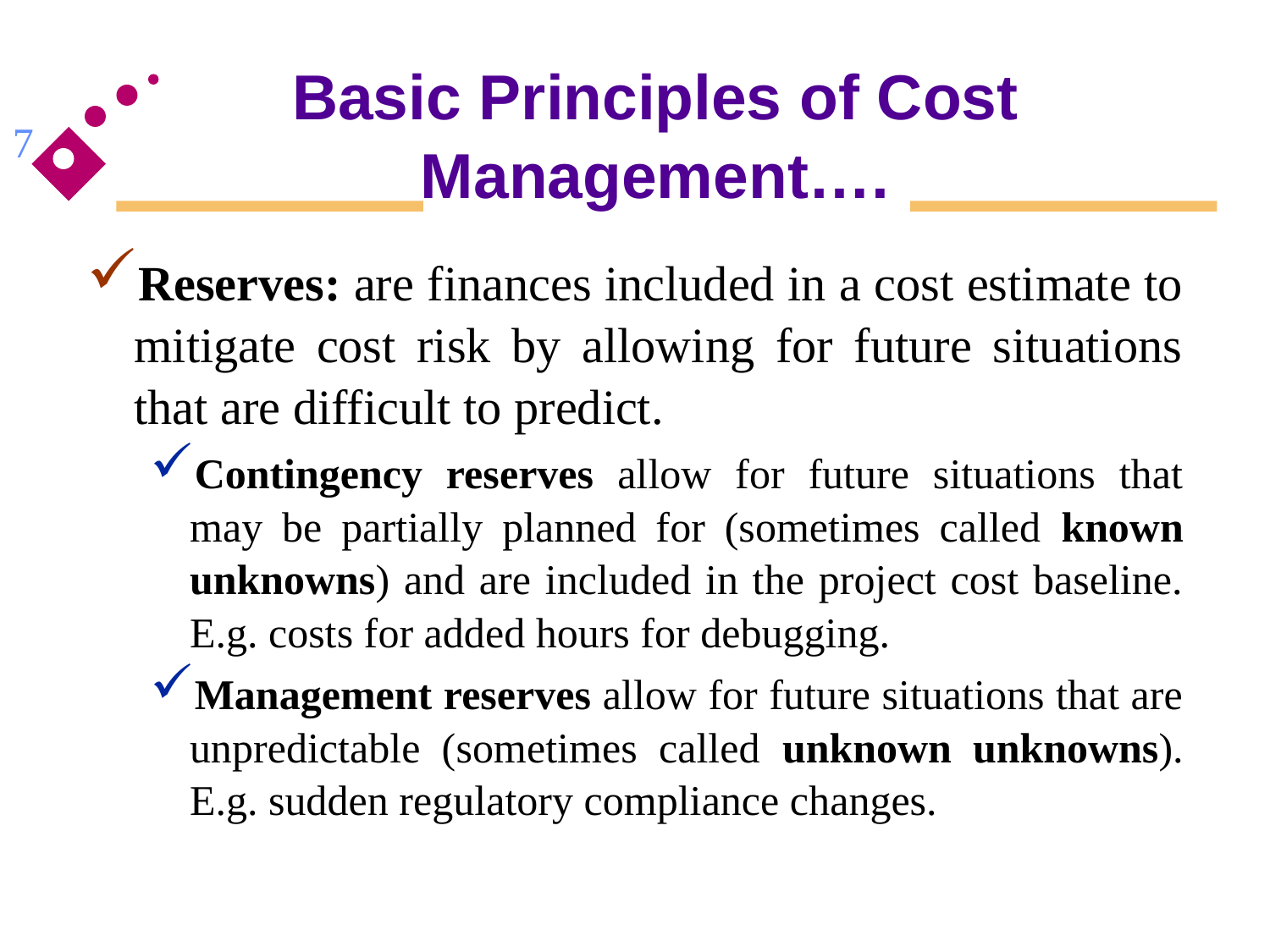

# Basic Principles of Cost Management….
7
Reserves: are finances included in a cost estimate to mitigate cost risk by allowing for future situations that are difficult to predict.
Contingency reserves allow for future situations that may be partially planned for (sometimes called known unknowns) and are included in the project cost baseline. E.g. costs for added hours for debugging.
Management reserves allow for future situations that are unpredictable (sometimes called unknown unknowns). E.g. sudden regulatory compliance changes.